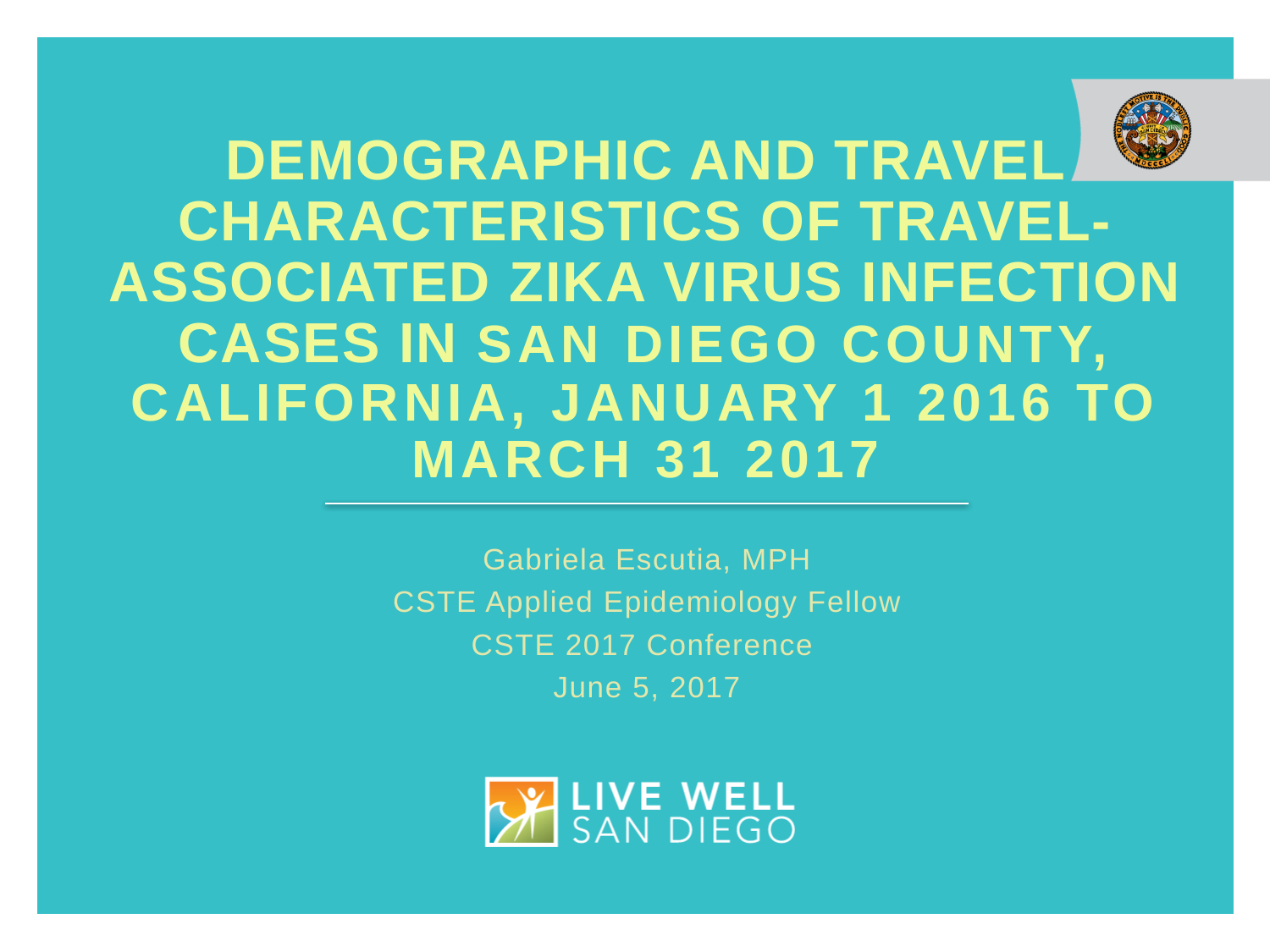

# Demographic and travel characteristics of Travel-associated Zika virus infection cases in San Diego County, California, January 1 2016 to march 31 2017
Gabriela Escutia, MPH
CSTE Applied Epidemiology Fellow
CSTE 2017 Conference
June 5, 2017